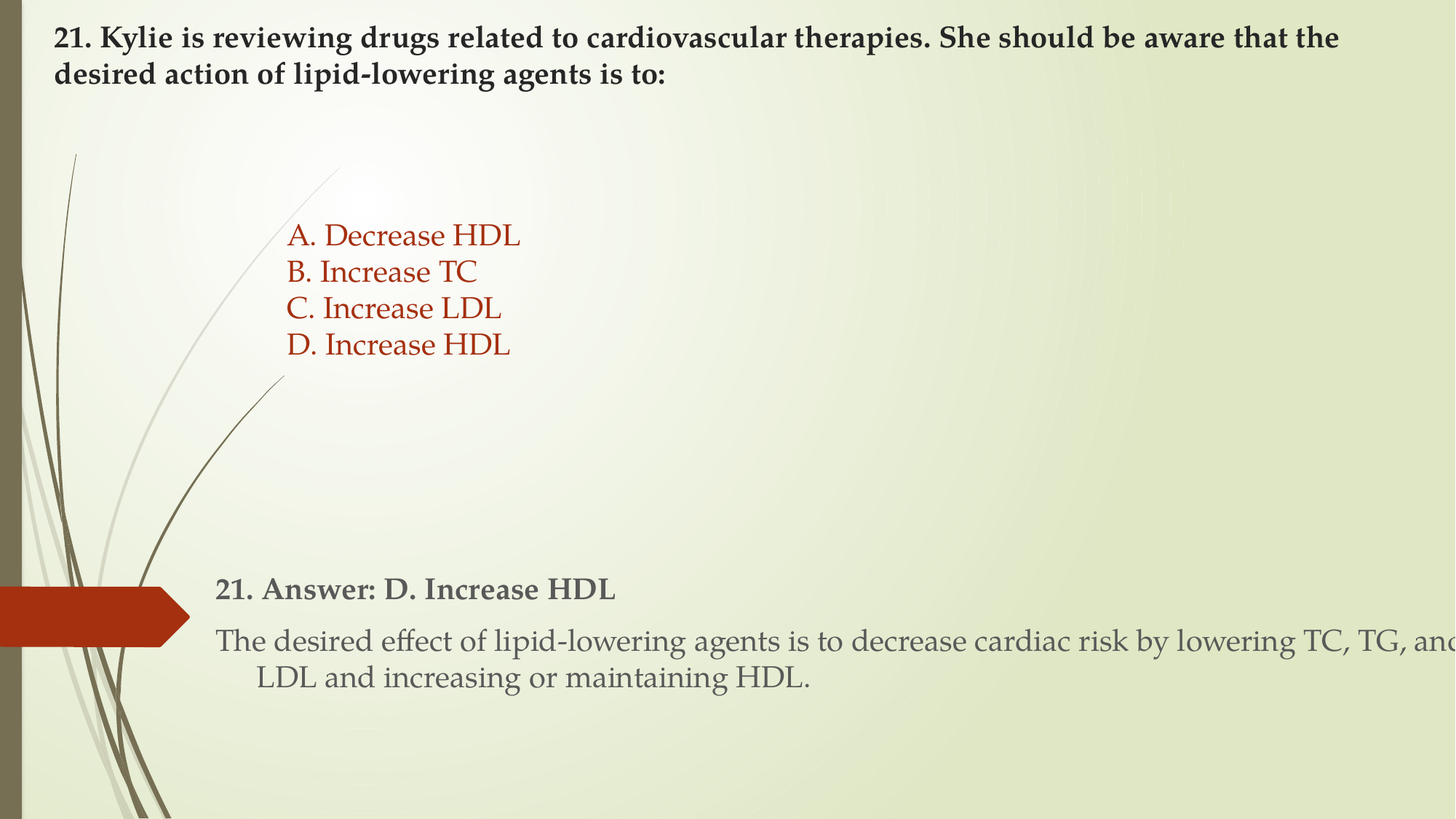

# 21. Kylie is reviewing drugs related to cardiovascular therapies. She should be aware that the desired action of lipid-lowering agents is to:
A. Decrease HDL
B. Increase TC
C. Increase LDL
D. Increase HDL

21. Answer: D. Increase HDL
The desired effect of lipid-lowering agents is to decrease cardiac risk by lowering TC, TG, and LDL and increasing or maintaining HDL.